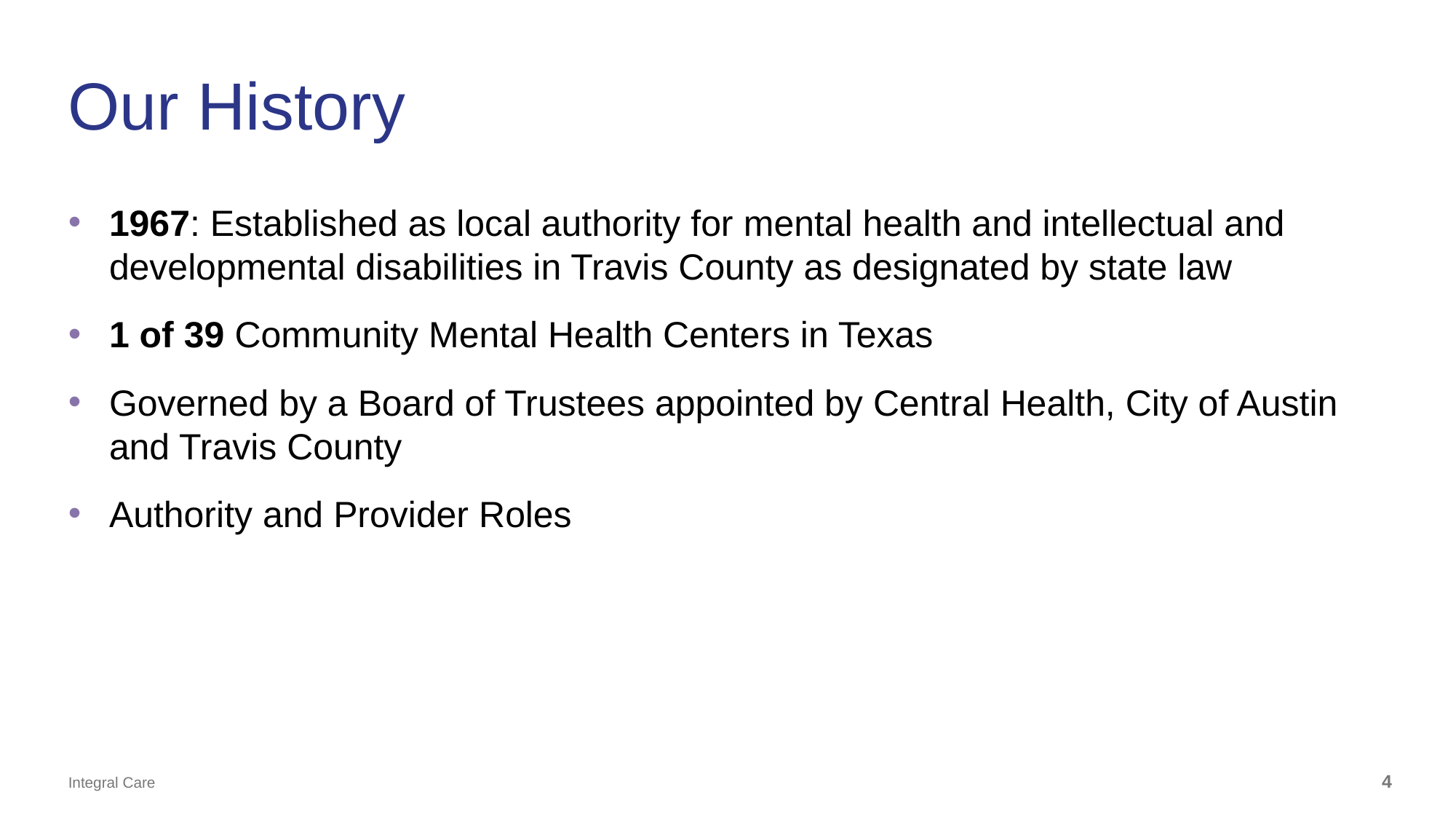

# Our History
1967: Established as local authority for mental health and intellectual and developmental disabilities in Travis County as designated by state law​
1 of 39 Community Mental Health Centers in Texas​
Governed by a Board of Trustees appointed by Central Health, City of Austin and Travis County​
Authority and Provider Roles
4
Integral Care